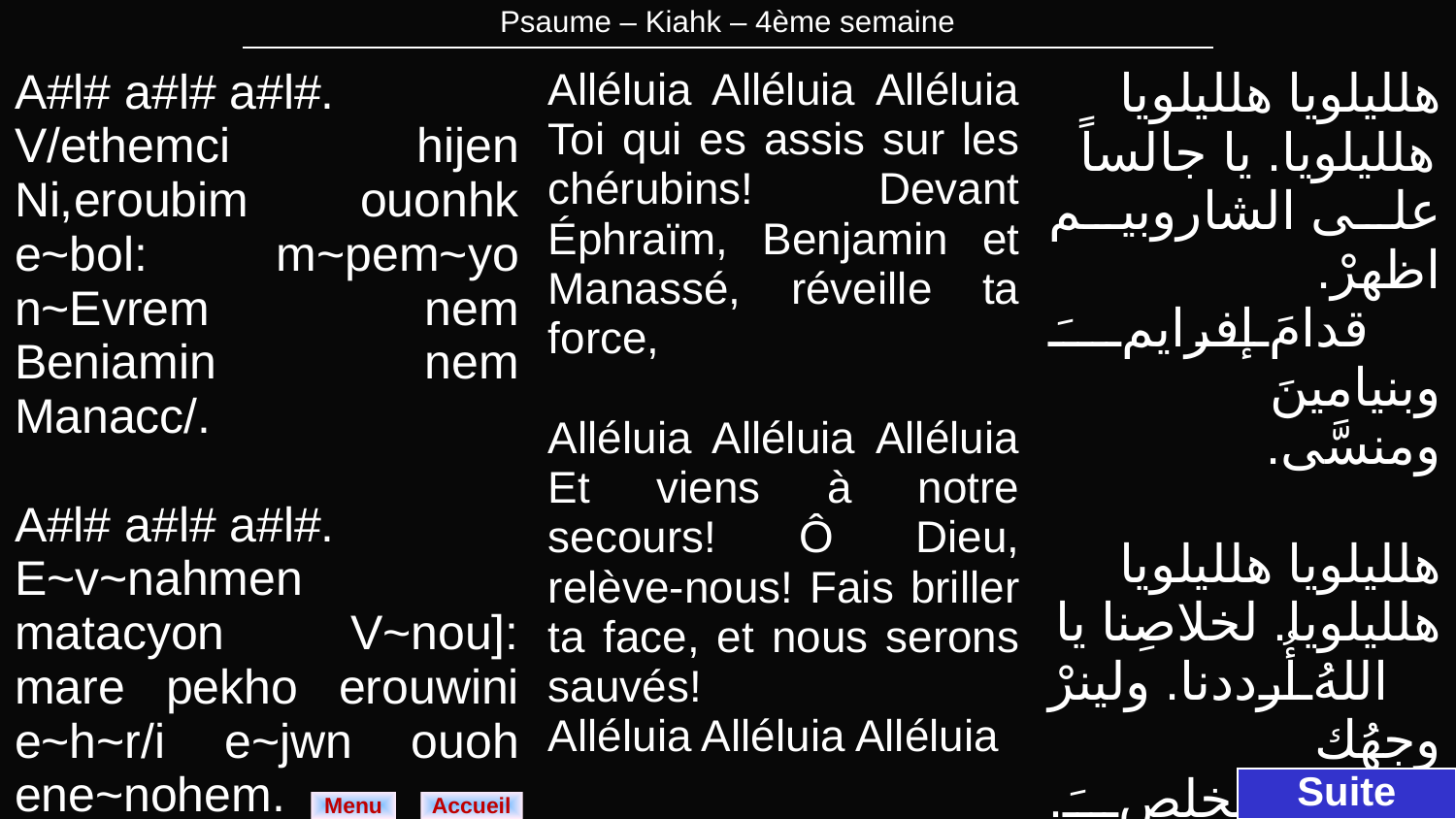

| Psaume – Kiahk – 4ème semaine |
| --- |
| A#l# a#l# a#l#. V/ethemci hijen Ni,eroubim ouonhk e~bol: m~pem~yo n~Evrem nem Beniamin nem Manacc/. A#l# a#l# a#l#. E~v~nahmen matacyon V~nou]: mare pekho erouwini e~h~r/i e~jwn ouoh ene~nohem. A#l# a#l# a#l#. | Alléluia Alléluia Alléluia Toi qui es assis sur les chérubins! Devant Éphraïm, Benjamin et Manassé, réveille ta force, Alléluia Alléluia Alléluia Et viens à notre secours! Ô Dieu, relève-nous! Fais briller ta face, et nous serons sauvés! Alléluia Alléluia Alléluia | هلليلويا هلليلويا هلليلويا. يا جالساً على الشاروبيم اظهرْ. قدامَ إفرايمَ وبنيامينَ ومنسَّى. هلليلويا هلليلويا هلليلويا. لخلاصِنا يا اللهُ أُرددنا. ولينرْ وجهُك علينا فنخلصَ. هلليلويا هلليلويا هلليلويا. |
| --- | --- | --- |
Suite
Menu